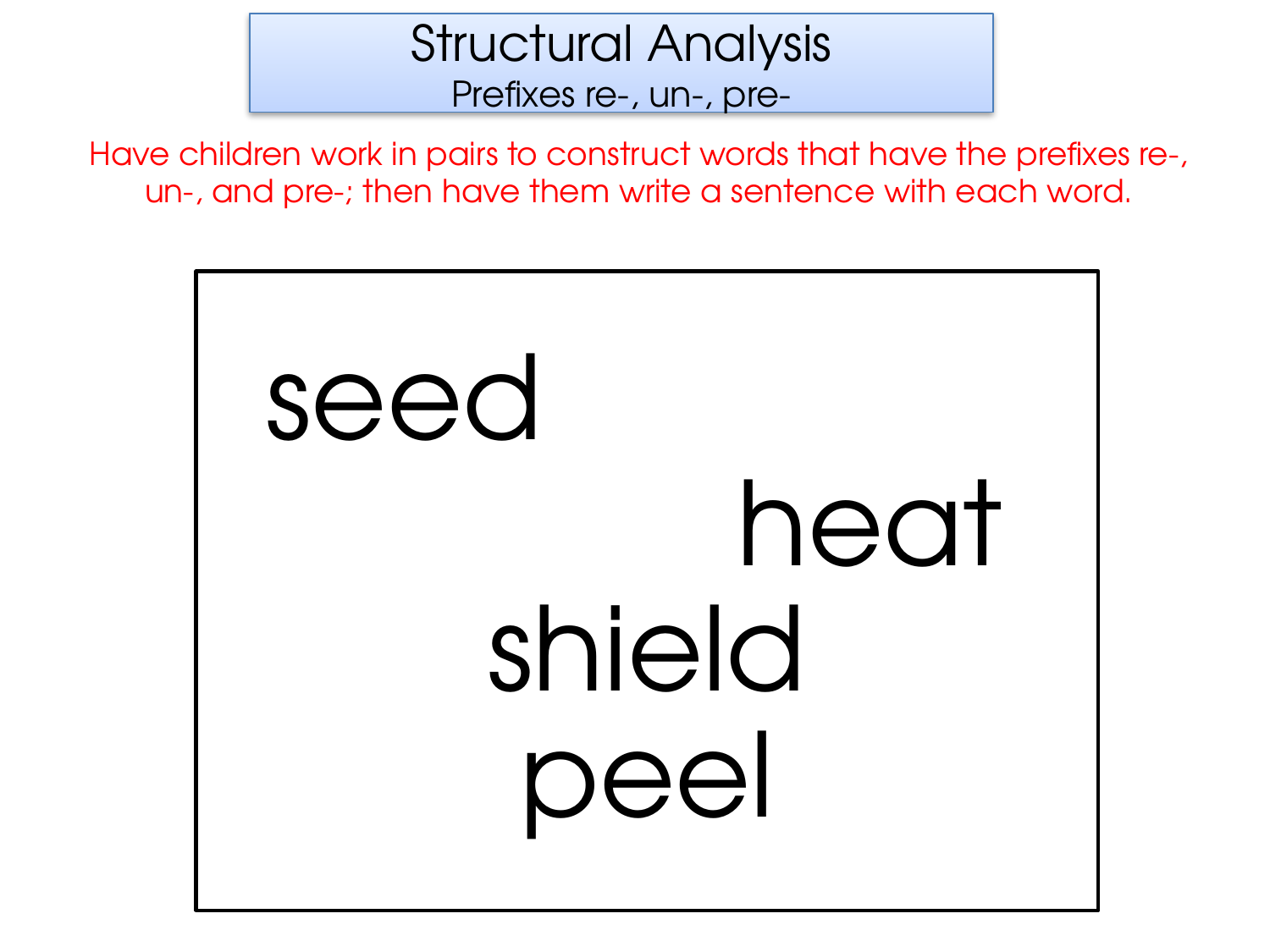

Structural Analysis
Prefixes re-, un-, pre-
Have children work in pairs to construct words that have the prefixes re-, un-, and pre-; then have them write a sentence with each word.
seed							  heat
shield
peel